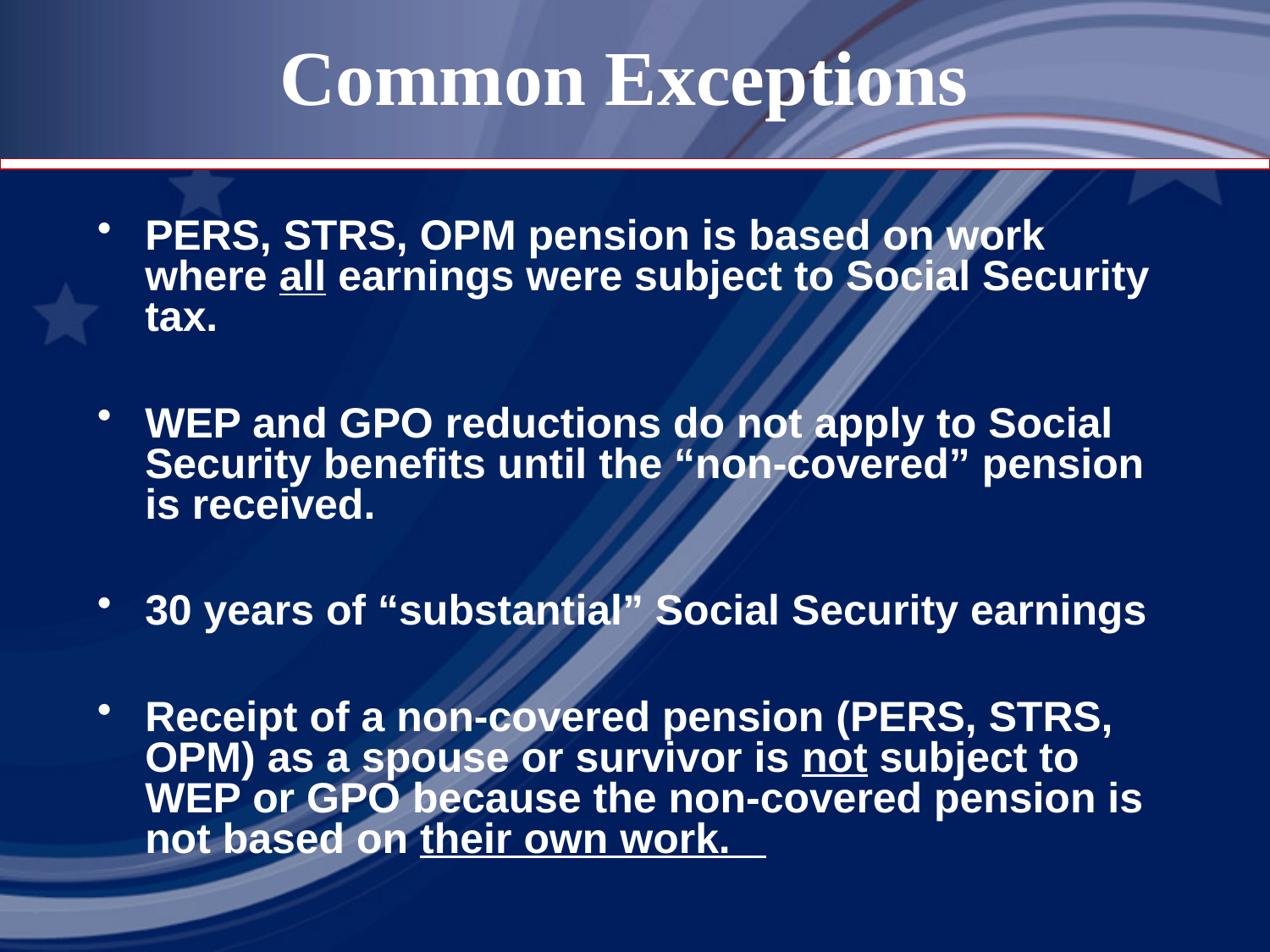

# Common Exceptions
PERS, STRS, OPM pension is based on work where all earnings were subject to Social Security tax.

WEP and GPO reductions do not apply to Social Security benefits until the “non-covered” pension is received.

30 years of “substantial” Social Security earnings

Receipt of a non-covered pension (PERS, STRS, OPM) as a spouse or survivor is not subject to WEP or GPO because the non-covered pension is not based on their own work.